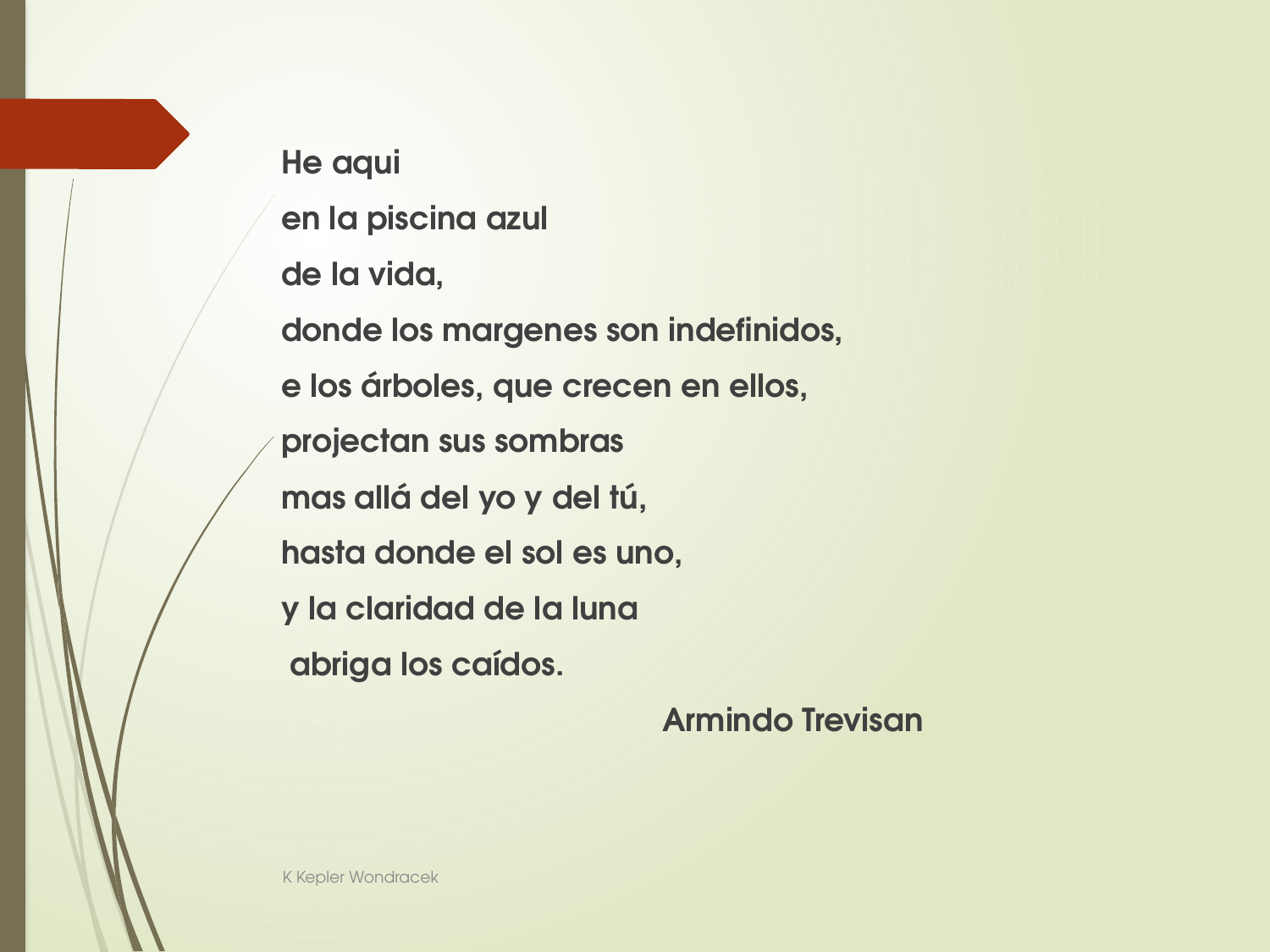

He aqui
en la piscina azul
de la vida,
donde los margenes son indefinidos,
e los árboles, que crecen en ellos,
projectan sus sombras
mas allá del yo y del tú,
hasta donde el sol es uno,
y la claridad de la luna
 abriga los caídos.
			Armindo Trevisan

K Kepler Wondracek